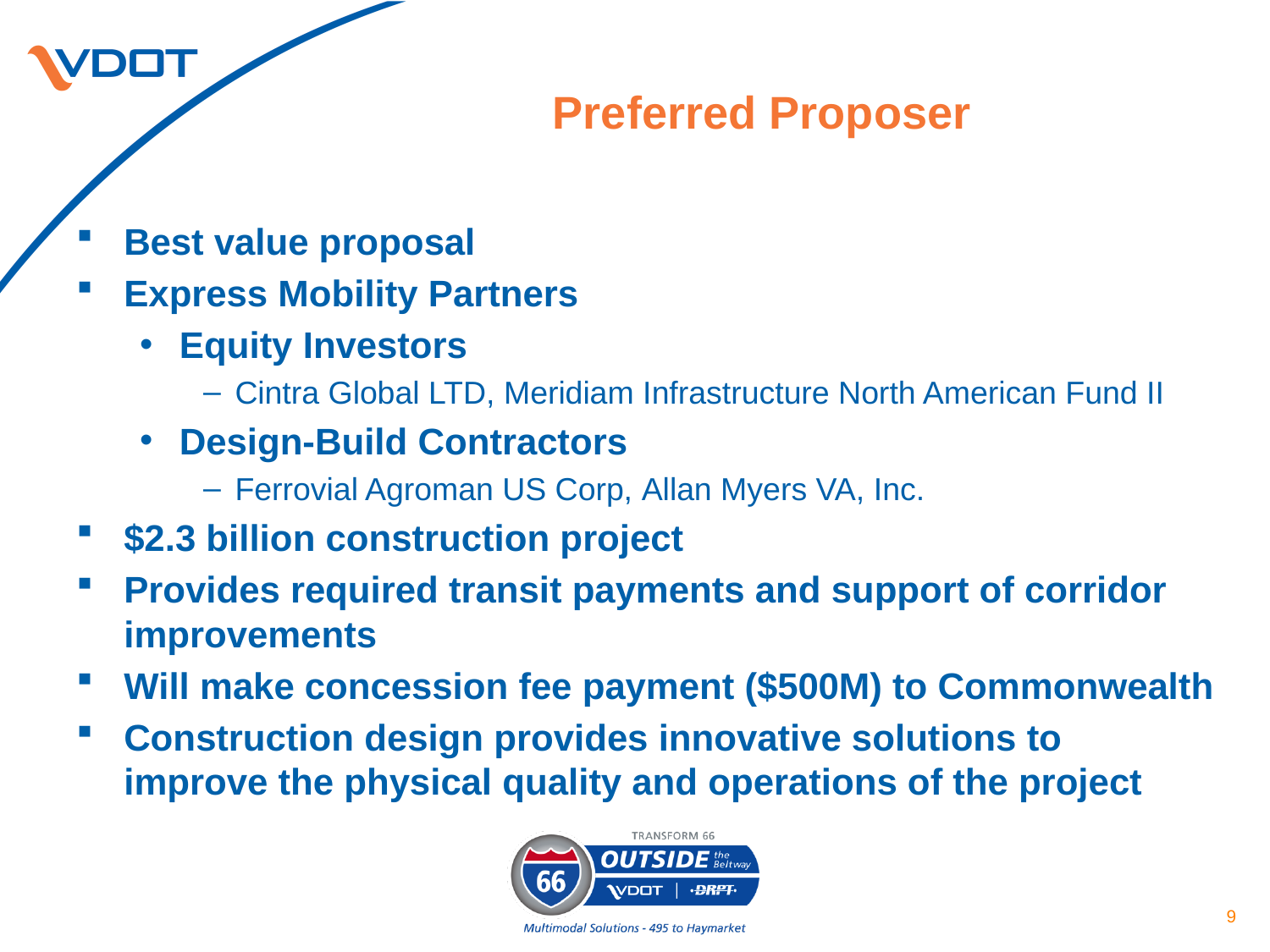

# Preferred Proposer
Best value proposal
Express Mobility Partners
Equity Investors
Cintra Global LTD, Meridiam Infrastructure North American Fund II
Design-Build Contractors
Ferrovial Agroman US Corp, Allan Myers VA, Inc.
$2.3 billion construction project
Provides required transit payments and support of corridor improvements
Will make concession fee payment ($500M) to Commonwealth
Construction design provides innovative solutions to improve the physical quality and operations of the project
9